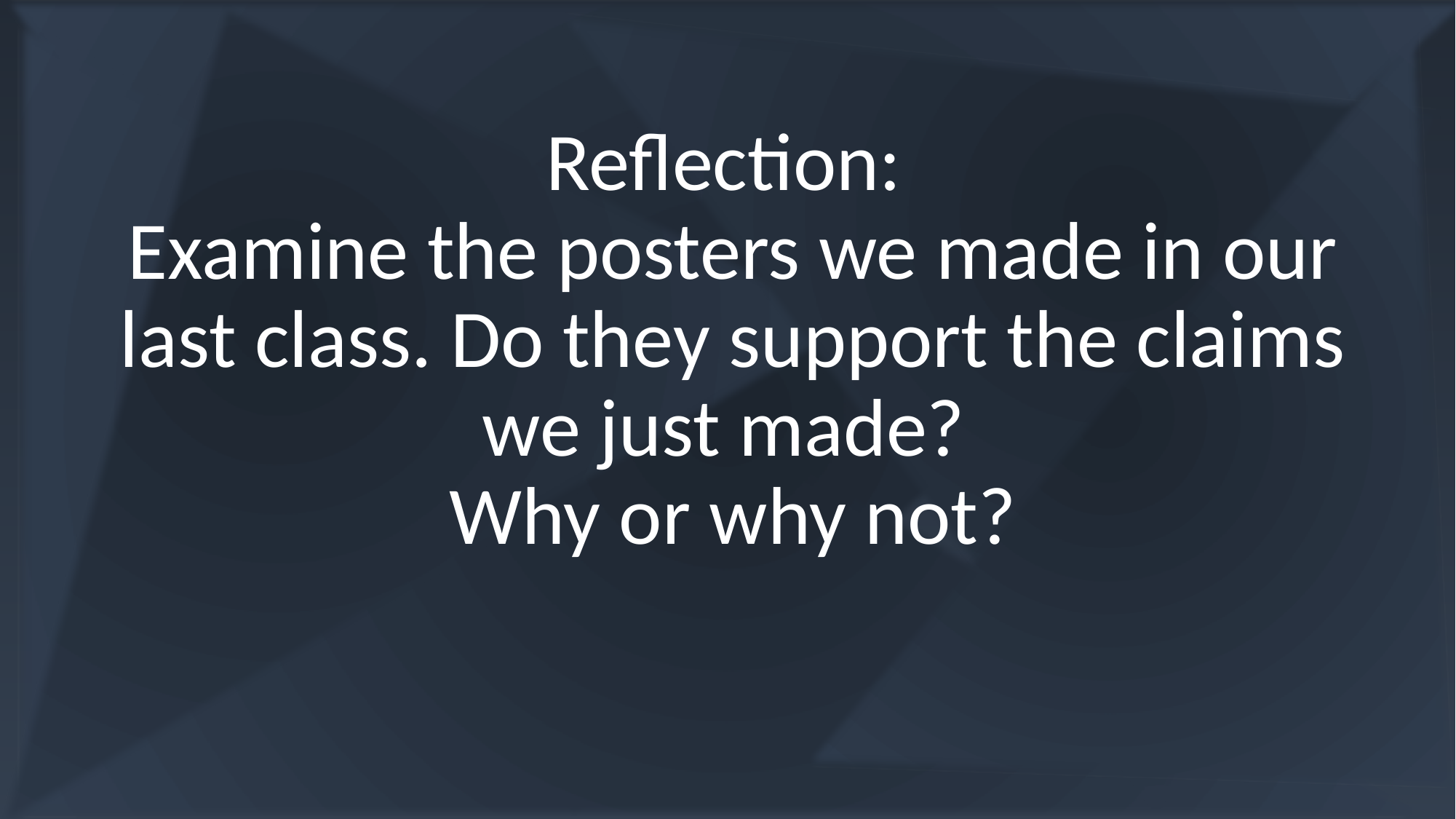

# Reflection: Examine the posters we made in our last class. Do they support the claims we just made? Why or why not?